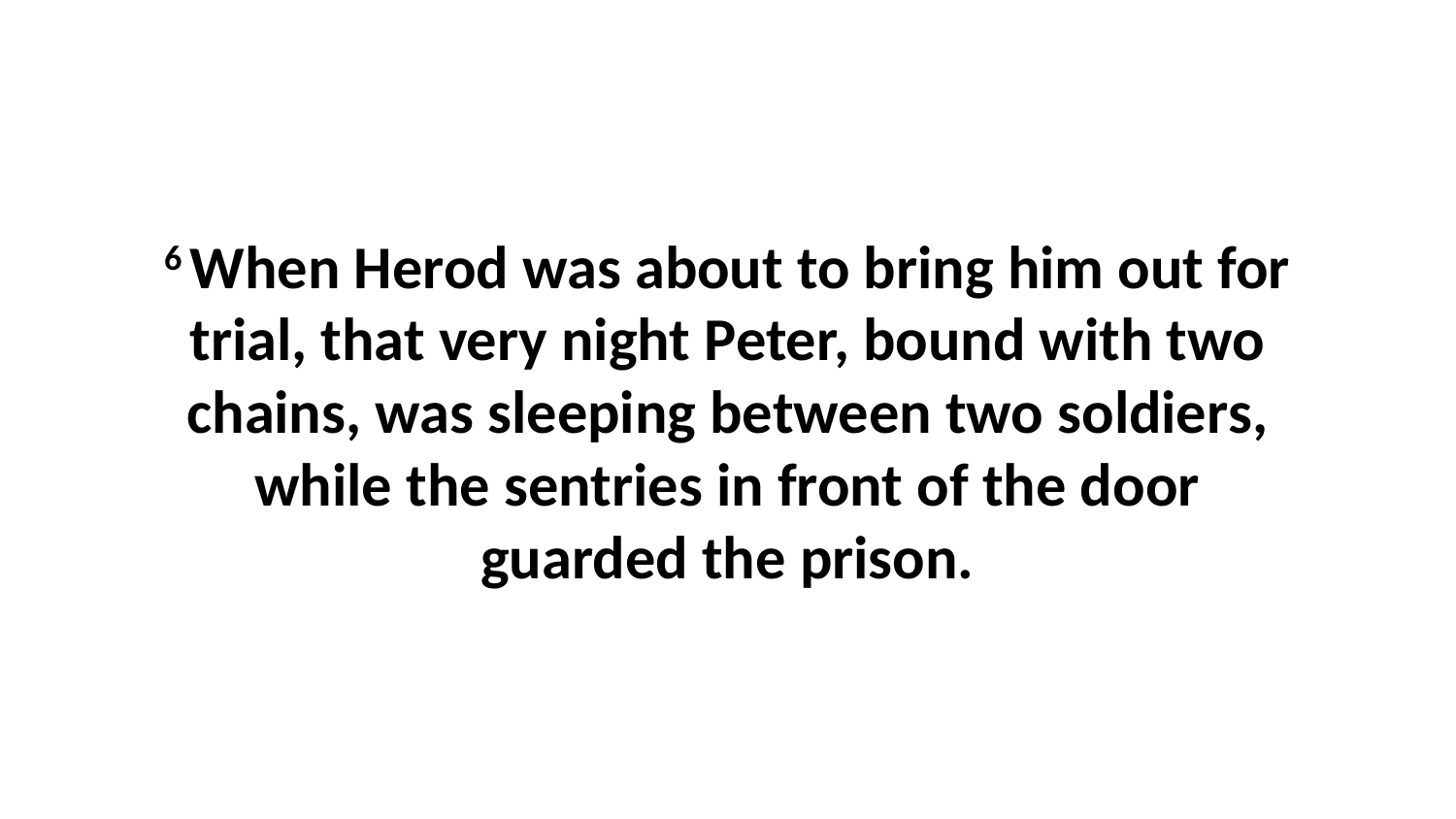

6 When Herod was about to bring him out for trial, that very night Peter, bound with two chains, was sleeping between two soldiers, while the sentries in front of the door guarded the prison.